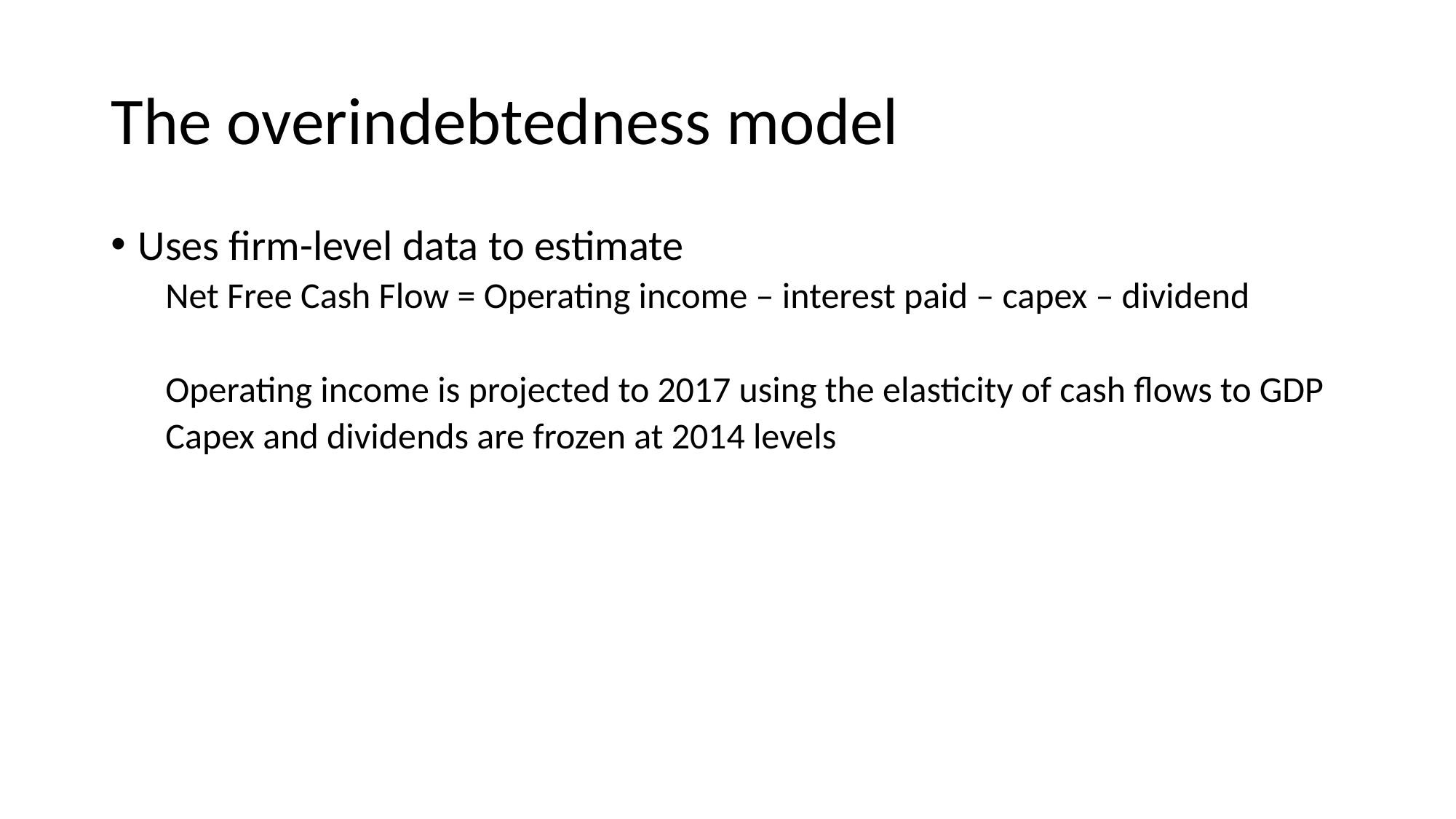

# The overindebtedness model
Uses firm-level data to estimate
Net Free Cash Flow = Operating income – interest paid – capex – dividend

Operating income is projected to 2017 using the elasticity of cash flows to GDP
Capex and dividends are frozen at 2014 levels